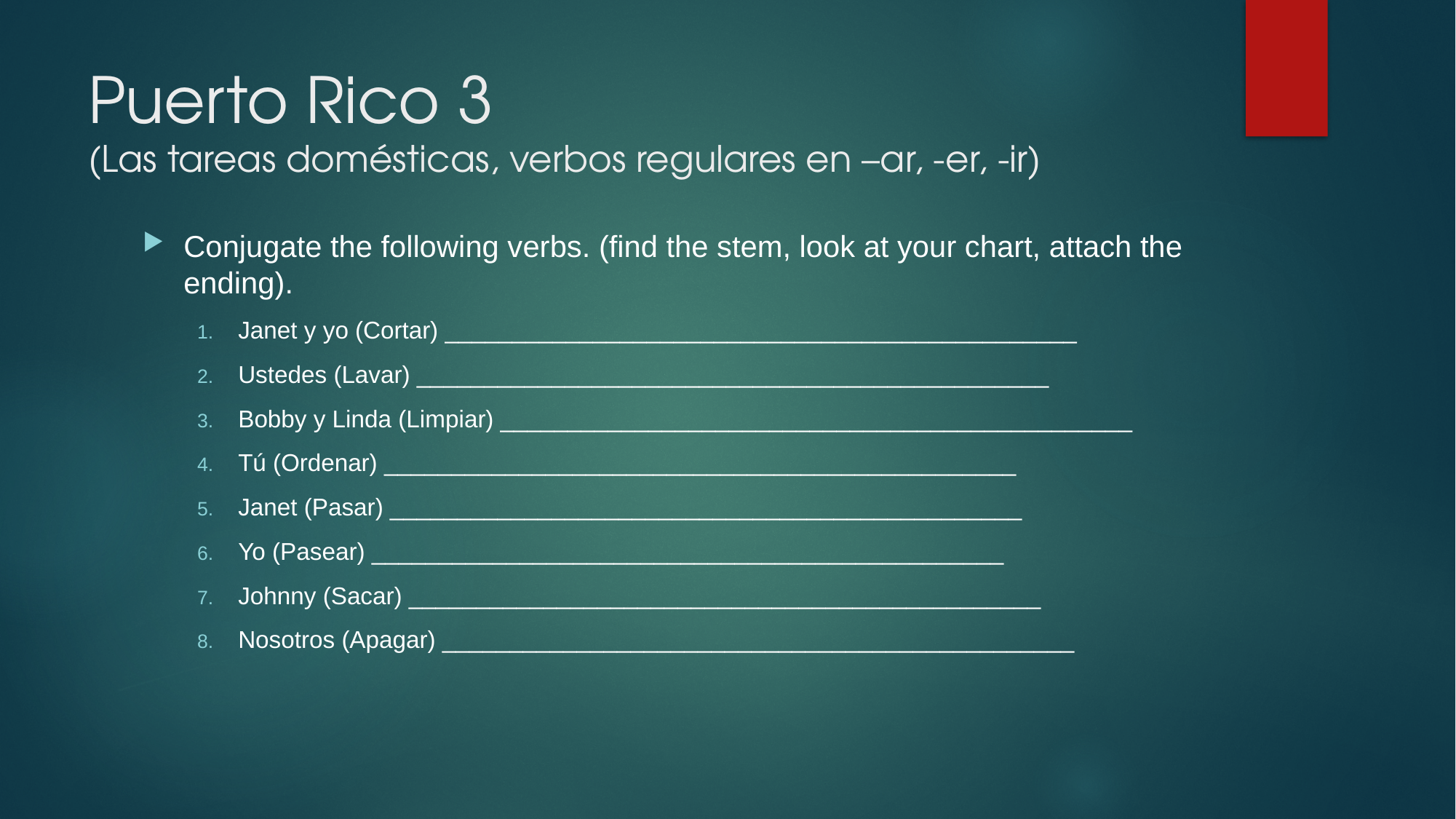

# Puerto Rico 3 (Las tareas domésticas, verbos regulares en –ar, -er, -ir)
Conjugate the following verbs. (find the stem, look at your chart, attach the ending).
Janet y yo (Cortar) _______________________________________________
Ustedes (Lavar) _______________________________________________
Bobby y Linda (Limpiar) _______________________________________________
Tú (Ordenar) _______________________________________________
Janet (Pasar) _______________________________________________
Yo (Pasear) _______________________________________________
Johnny (Sacar) _______________________________________________
Nosotros (Apagar) _______________________________________________